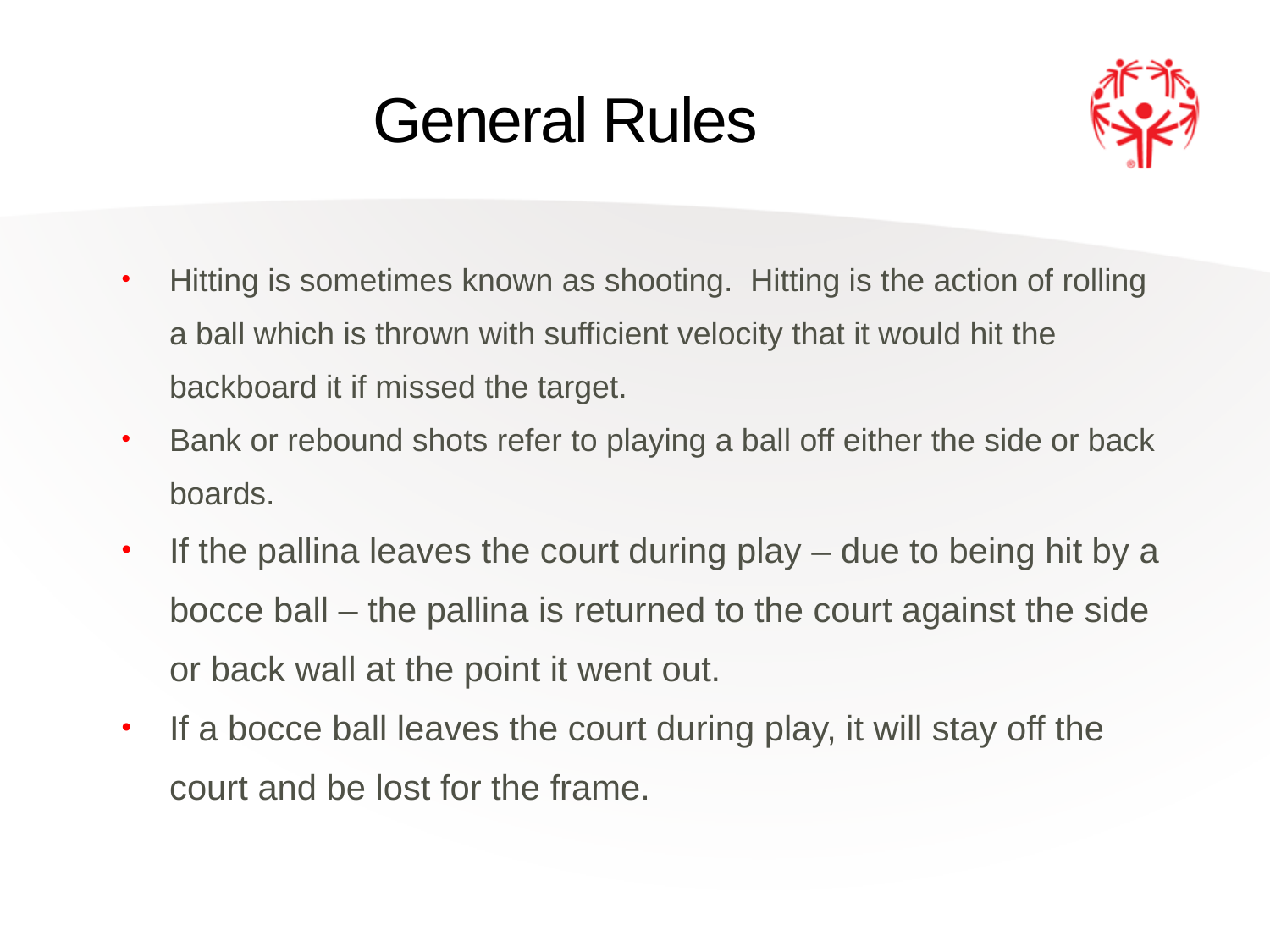

# General Rules
Hitting is sometimes known as shooting.  Hitting is the action of rolling a ball which is thrown with sufficient velocity that it would hit the backboard it if missed the target.
Bank or rebound shots refer to playing a ball off either the side or back boards.
If the pallina leaves the court during play – due to being hit by a bocce ball – the pallina is returned to the court against the side or back wall at the point it went out.
If a bocce ball leaves the court during play, it will stay off the court and be lost for the frame.